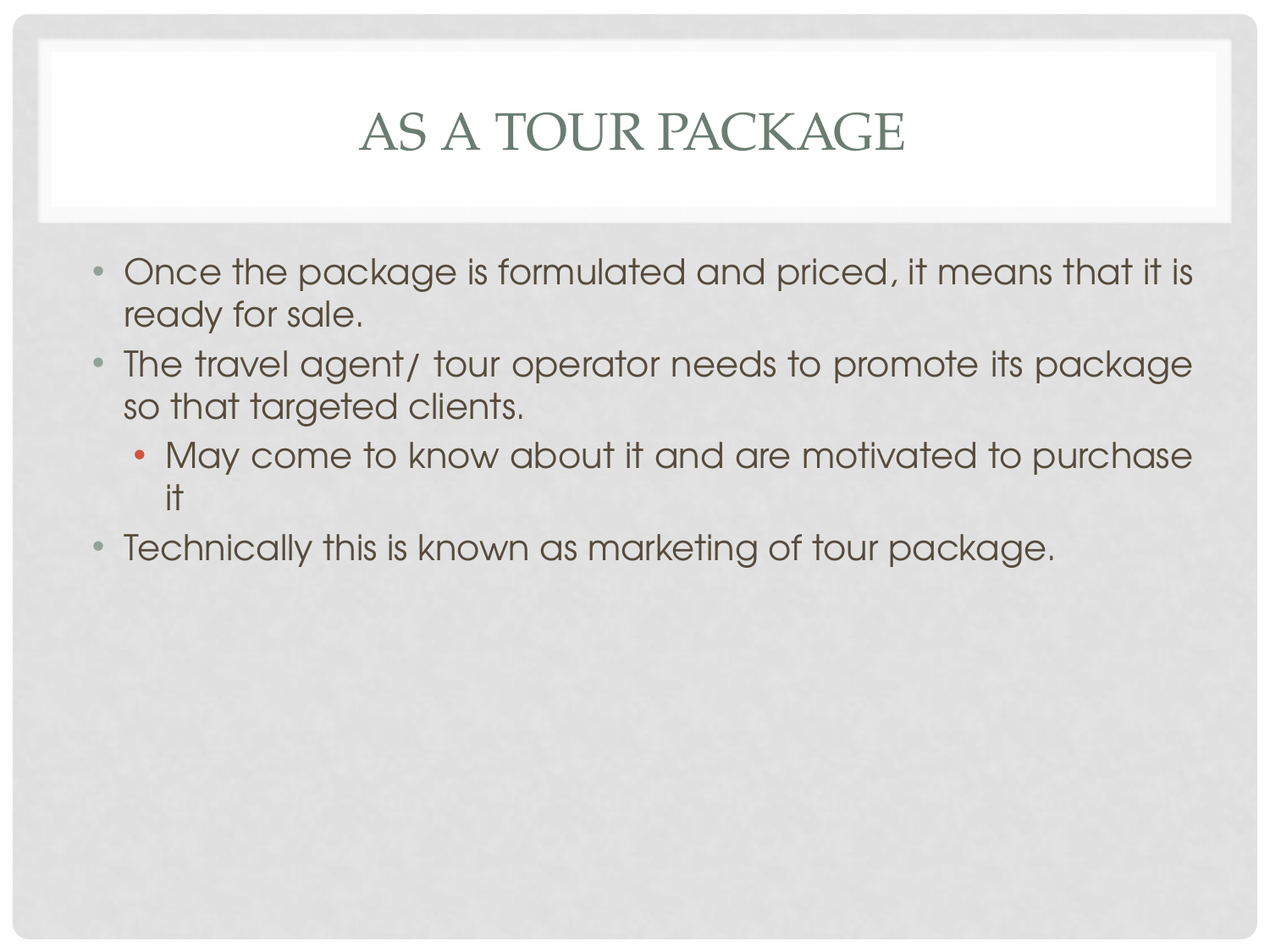

# As a tour package
Once the package is formulated and priced, it means that it is ready for sale.
The travel agent/ tour operator needs to promote its package so that targeted clients.
May come to know about it and are motivated to purchase it
Technically this is known as marketing of tour package.